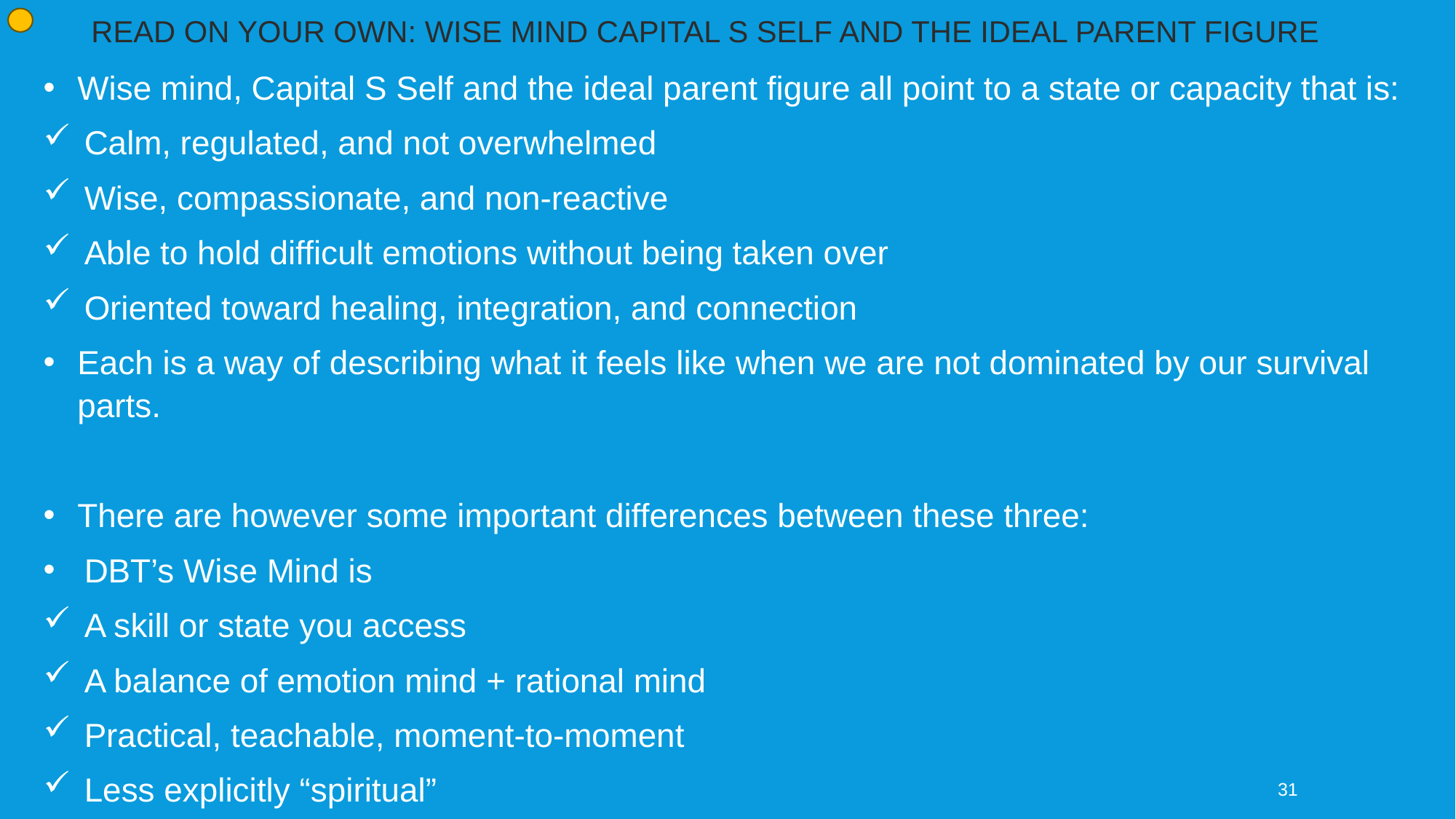

READ ON YOUR OWN: WISE MIND CAPITAL S SELF AND THE IDEAL PARENT FIGURE

Wise mind, Capital S Self and the ideal parent figure all point to a state or capacity that is:
Calm, regulated, and not overwhelmed
Wise, compassionate, and non-reactive
Able to hold difficult emotions without being taken over
Oriented toward healing, integration, and connection
Each is a way of describing what it feels like when we are not dominated by our survival parts.

There are however some important differences between these three:
DBT’s Wise Mind is
A skill or state you access
A balance of emotion mind + rational mind
Practical, teachable, moment-to-moment
Less explicitly “spiritual”

31